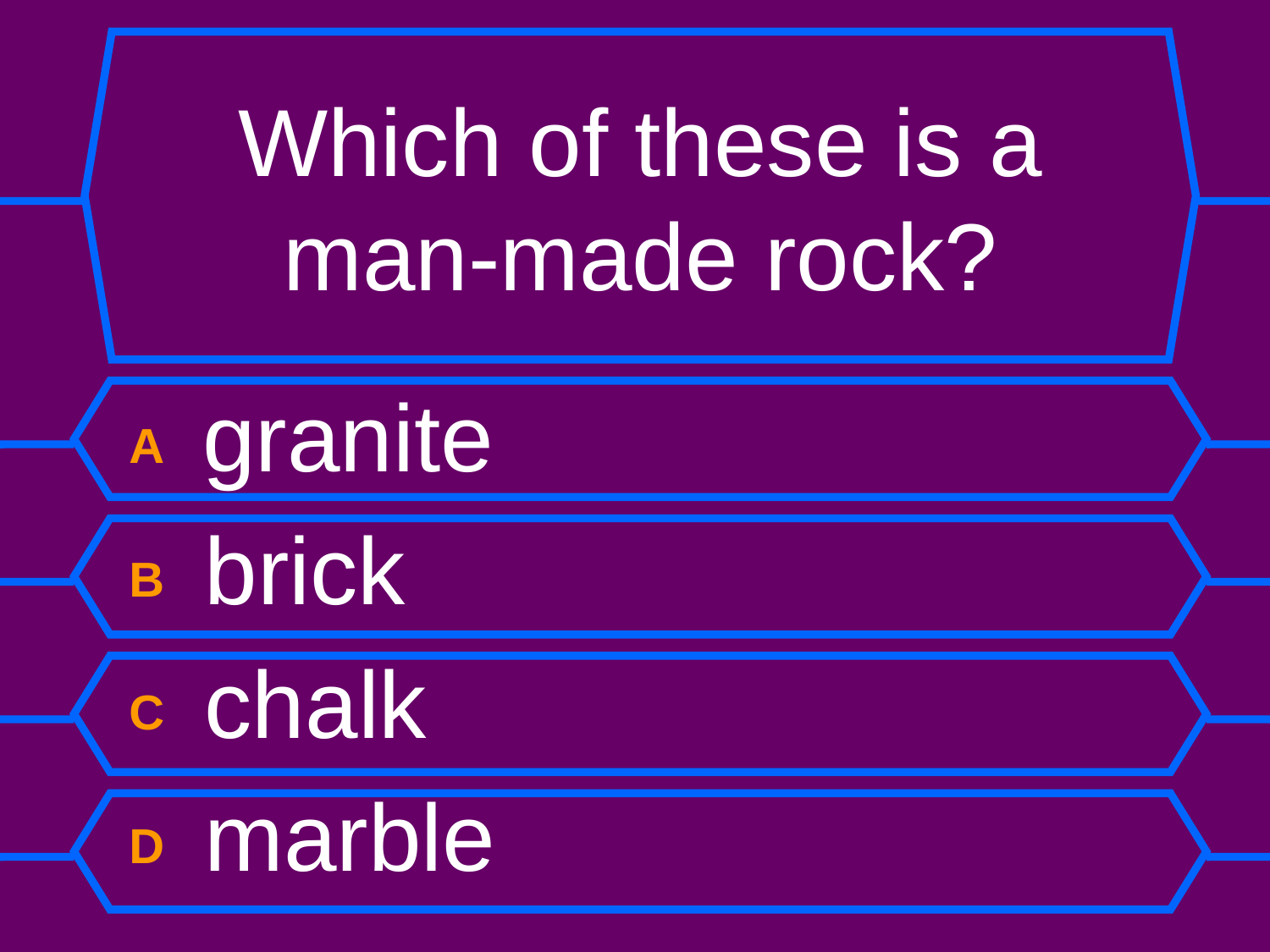

# Which of these is a man-made rock?

A  granite
B  brick
C  chalk
D  marble